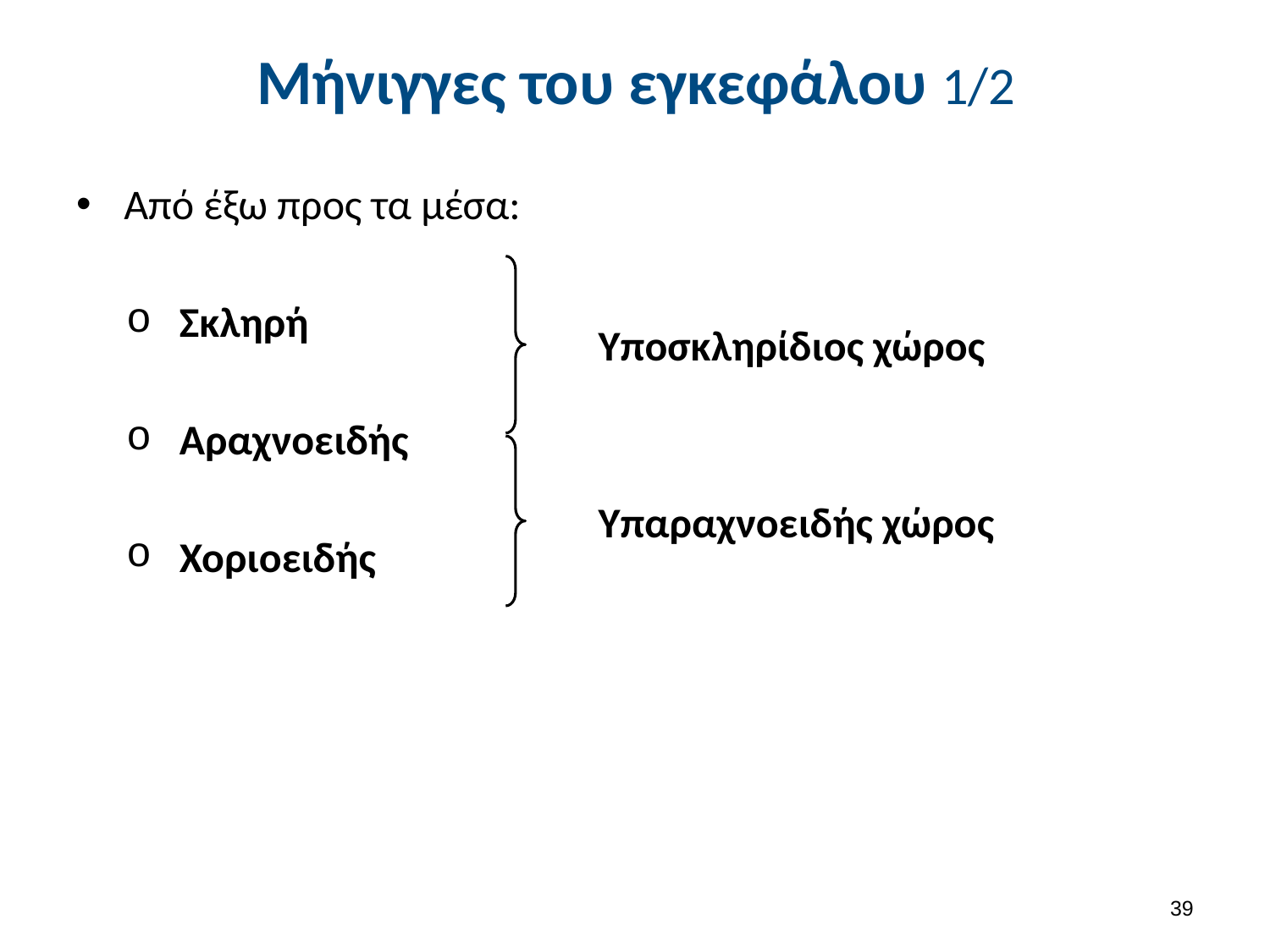

# Μήνιγγες του εγκεφάλου 1/2
Από έξω προς τα μέσα:
Σκληρή
Αραχνοειδής
Χοριοειδής

Υποσκληρίδιος χώρος

Υπαραχνοειδής χώρος
39